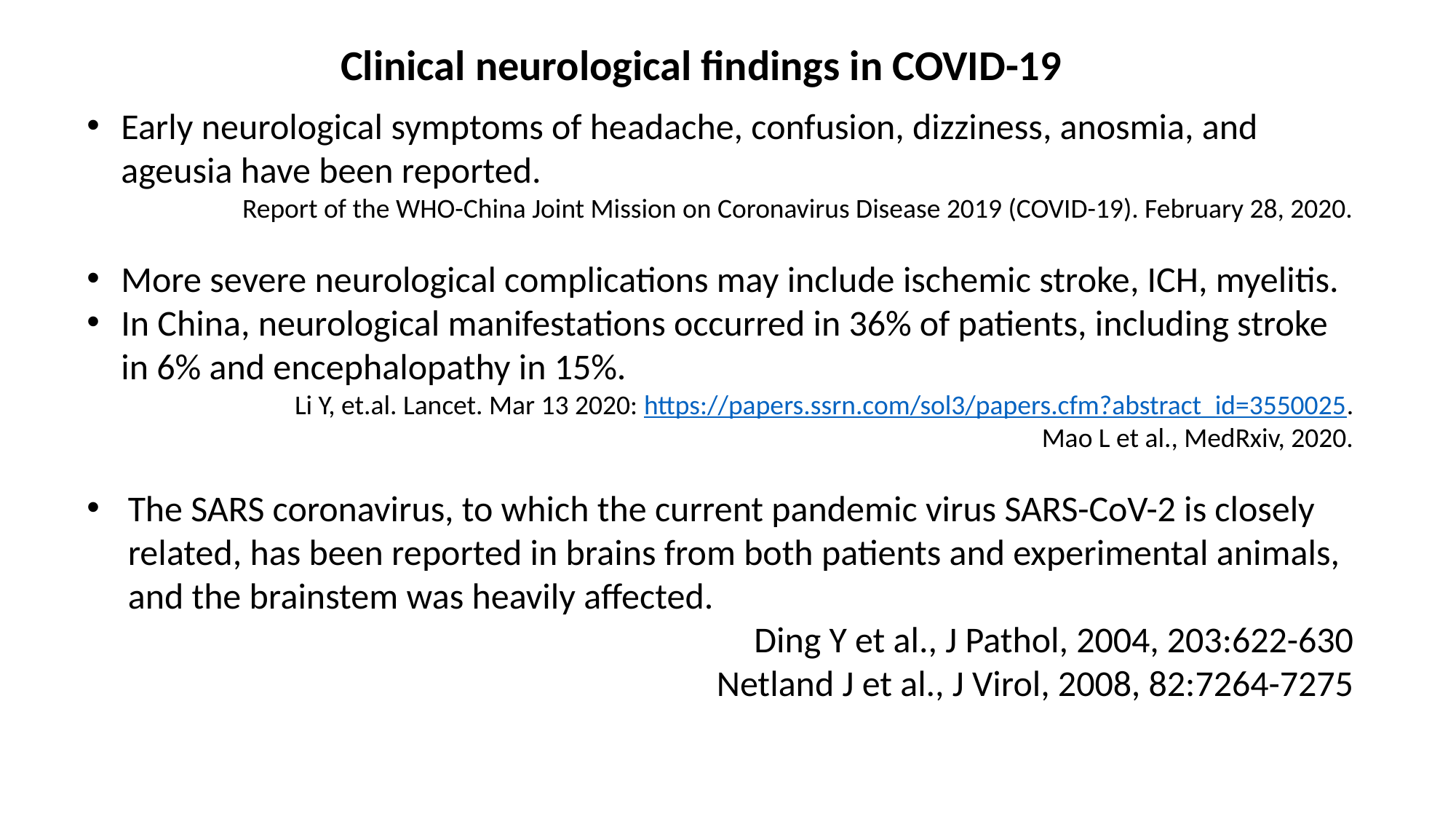

Clinical neurological findings in COVID-19

Early neurological symptoms of headache, confusion, dizziness, anosmia, and ageusia have been reported.
Report of the WHO-China Joint Mission on Coronavirus Disease 2019 (COVID-19). February 28, 2020.

More severe neurological complications may include ischemic stroke, ICH, myelitis.
In China, neurological manifestations occurred in 36% of patients, including stroke in 6% and encephalopathy in 15%.
Li Y, et.al. Lancet. Mar 13 2020: https://papers.ssrn.com/sol3/papers.cfm?abstract_id=3550025.
Mao L et al., MedRxiv, 2020.

The SARS coronavirus, to which the current pandemic virus SARS-CoV-2 is closely related, has been reported in brains from both patients and experimental animals, and the brainstem was heavily affected.
Ding Y et al., J Pathol, 2004, 203:622-630
 Netland J et al., J Virol, 2008, 82:7264-7275